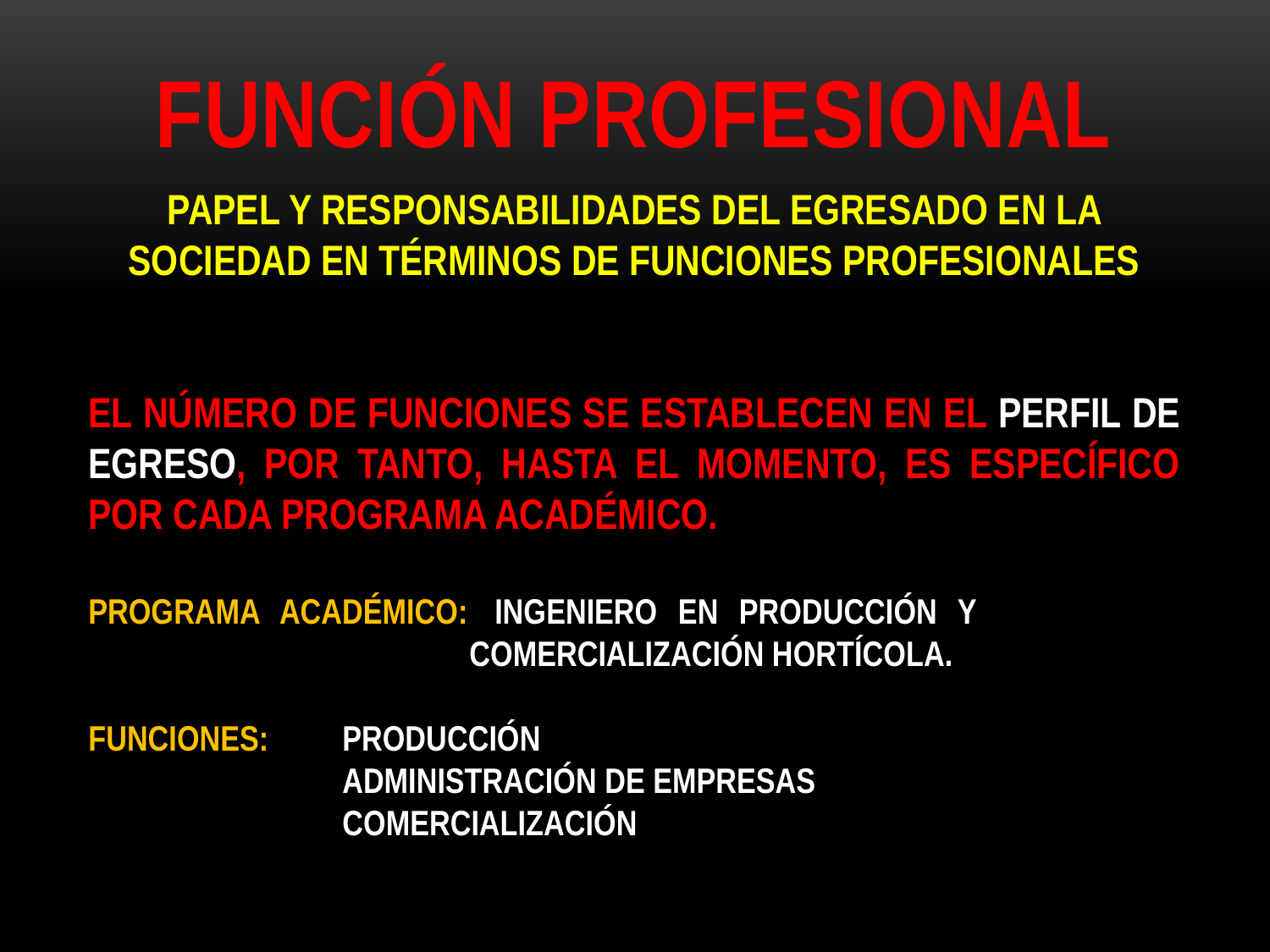

FUNCIÓN PROFESIONAL
PAPEL Y RESPONSABILIDADES DEL EGRESADO EN LA SOCIEDAD EN TÉRMINOS DE FUNCIONES PROFESIONALES

EL NÚMERO DE FUNCIONES SE ESTABLECEN EN EL PERFIL DE EGRESO, POR TANTO, HASTA EL MOMENTO, ES ESPECÍFICO POR CADA PROGRAMA ACADÉMICO.

PROGRAMA ACADÉMICO: 	INGENIERO EN PRODUCCIÓN Y 					COMERCIALIZACIÓN HORTÍCOLA.

FUNCIONES: 	PRODUCCIÓN
		ADMINISTRACIÓN DE EMPRESAS
		COMERCIALIZACIÓN